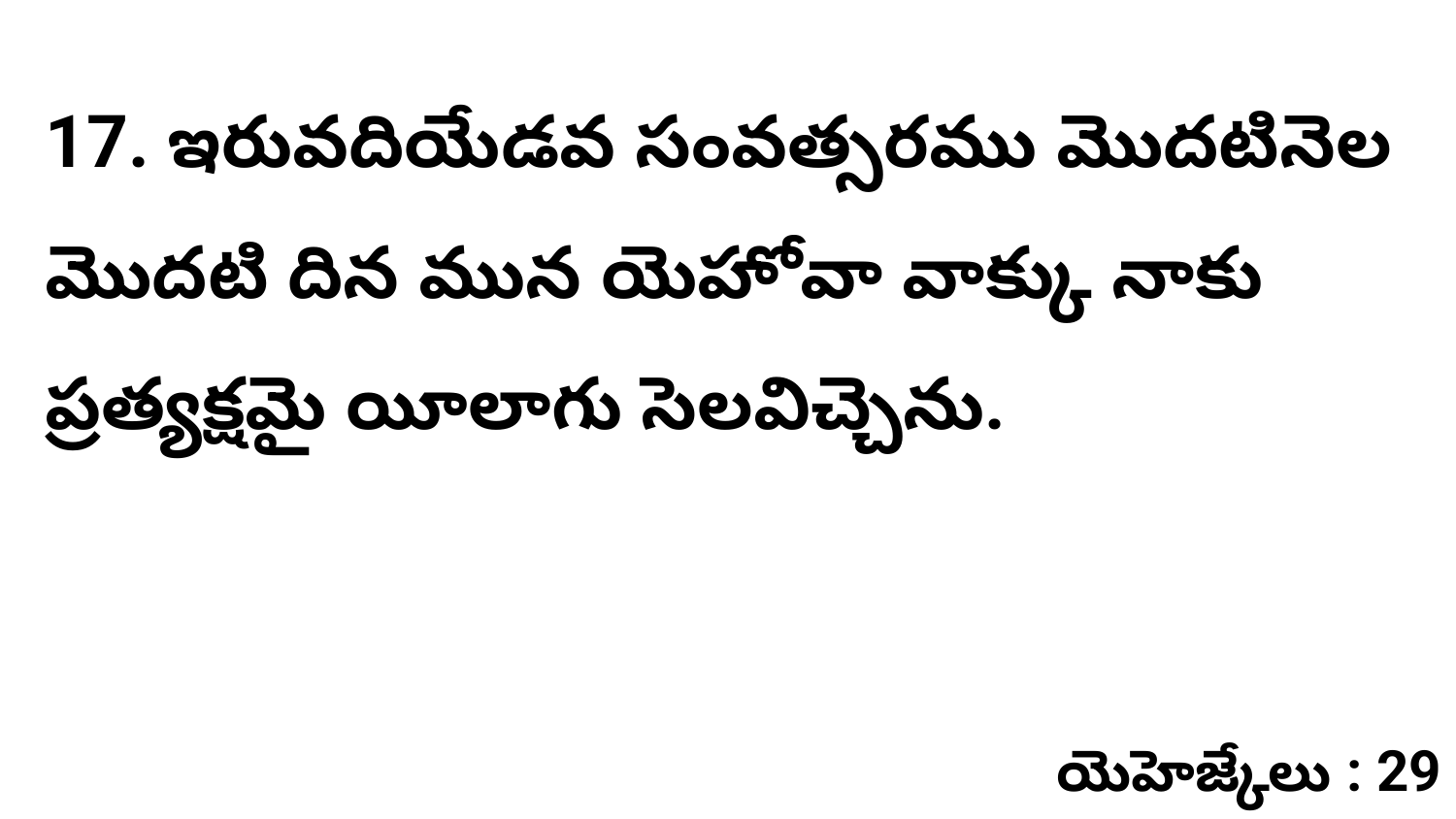

17. ఇరువదియేడవ సంవత్సరము మొదటినెల మొదటి దిన మున యెహోవా వాక్కు నాకు ప్రత్యక్షమై యీలాగు సెలవిచ్చెను.
యెహెజ్కేలు : 29